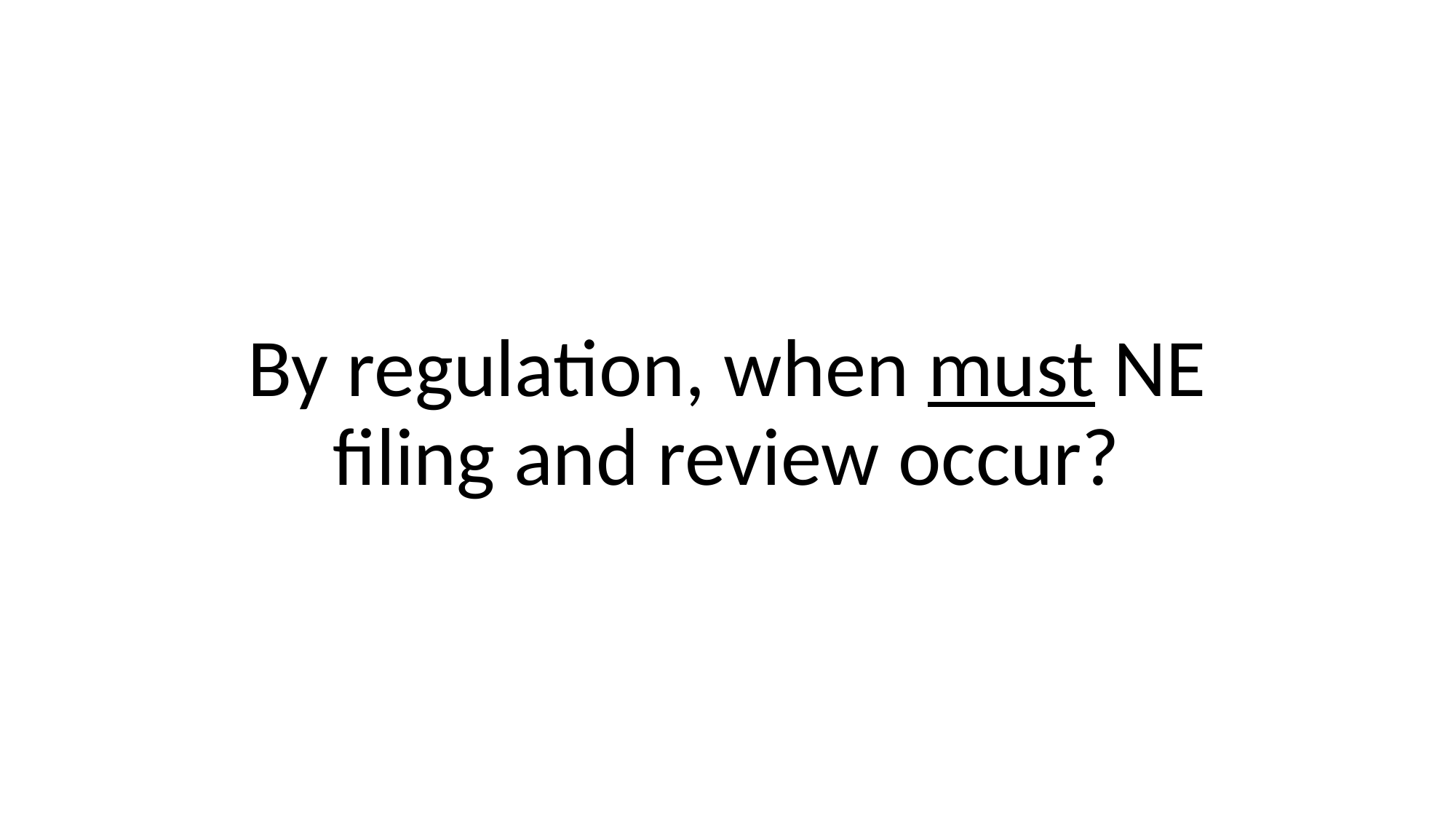

# By regulation, when must NE filing and review occur?